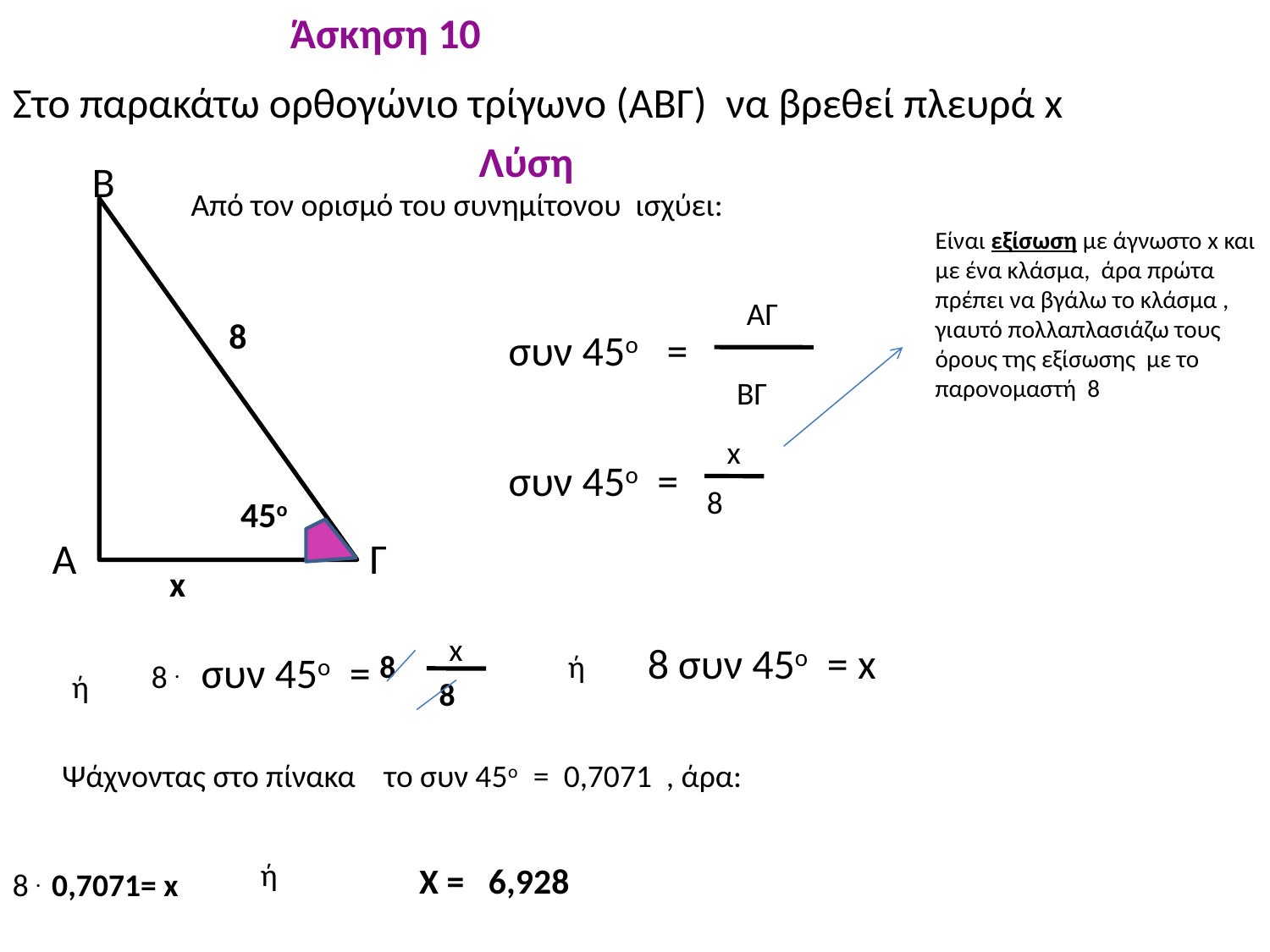

Άσκηση 10
Στο παρακάτω ορθογώνιο τρίγωνο (ΑΒΓ)  να βρεθεί πλευρά x
Λύση
Β
Από τον ορισμό του συνημίτονου  ισχύει:

Είναι εξίσωση με άγνωστο x και με ένα κλάσμα,  άρα πρώτα πρέπει να βγάλω το κλάσμα , γιαυτό πολλαπλασιάζω τους όρους της εξίσωσης  με το παρονομαστή  8
ΑΓ
 8
συν 45ο   =
ΒΓ
x
συν 45ο  =
8
45ο

Α
Γ
 x
x
8 συν 45ο  = x
συν 45ο  =
8
ή
8 .
ή
8
Ψάχνοντας στο πίνακα    το συν 45ο   =  0,7071  , άρα:
ή
X =   6,928
8 .  0,7071= x